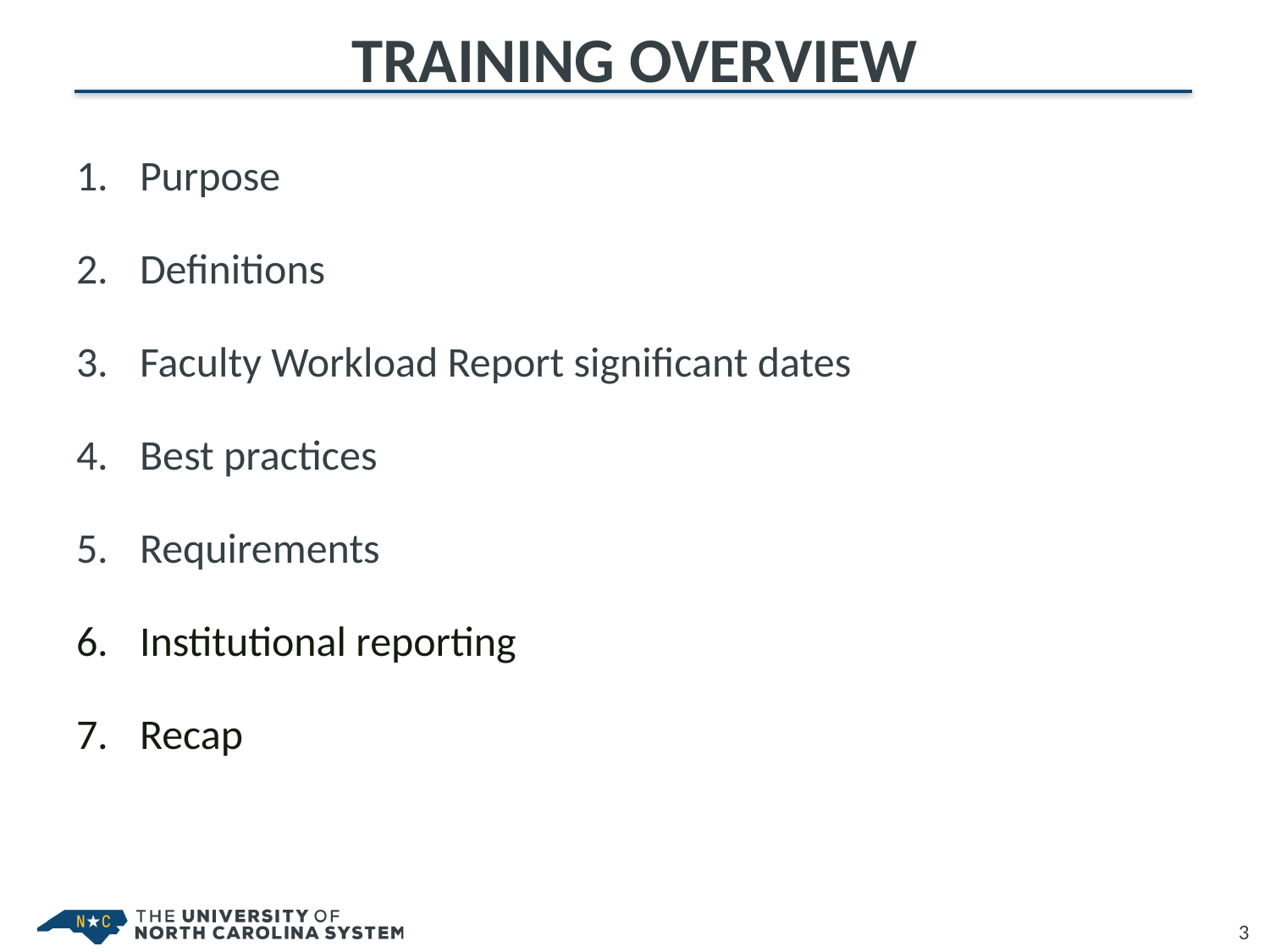

# Training Overview
Purpose
Definitions
Faculty Workload Report significant dates
Best practices
Requirements
Institutional reporting
Recap

3